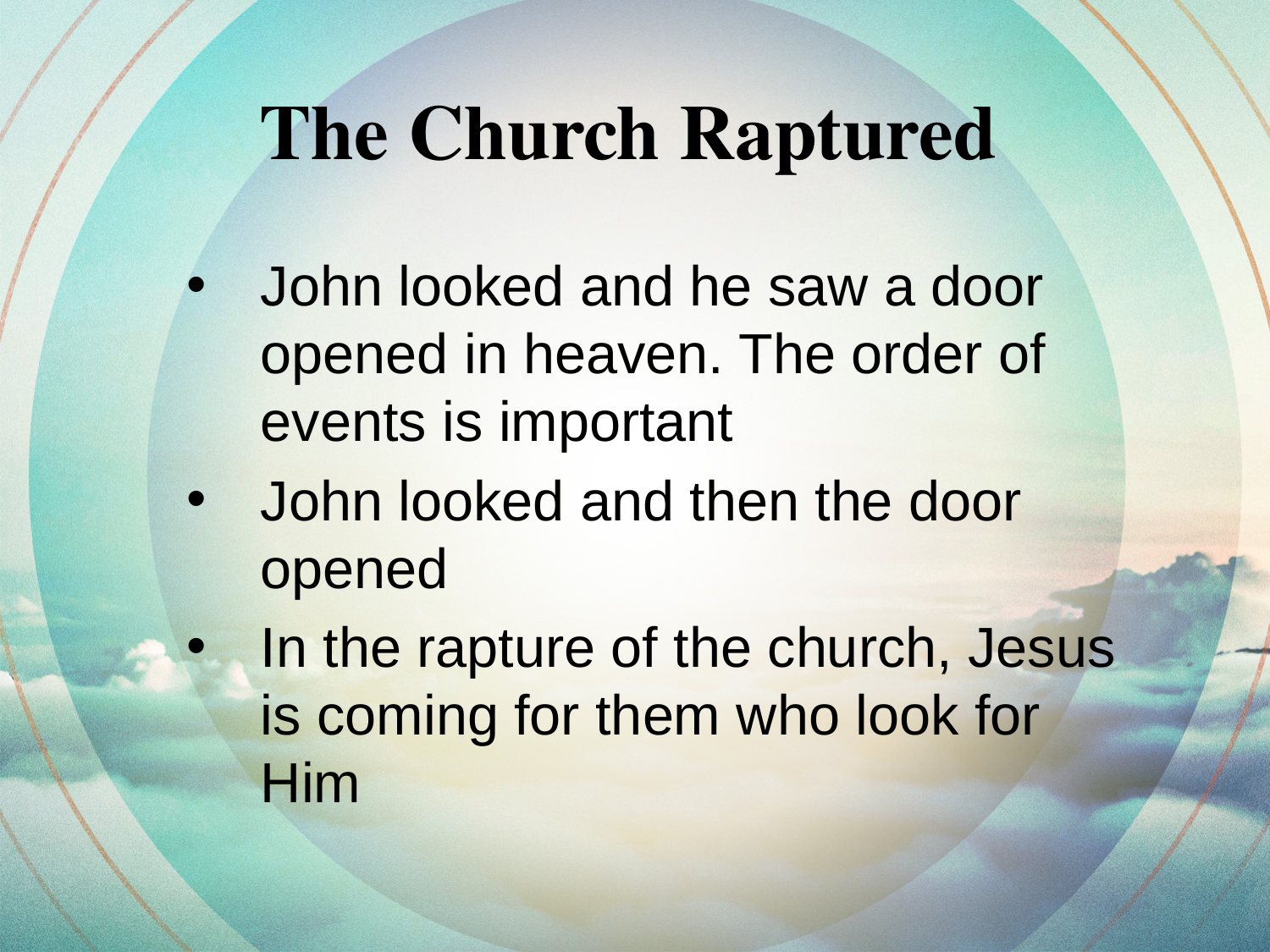

The Church Raptured
John looked and he saw a door opened in heaven. The order of events is important
John looked and then the door opened
In the rapture of the church, Jesus is coming for them who look for Him